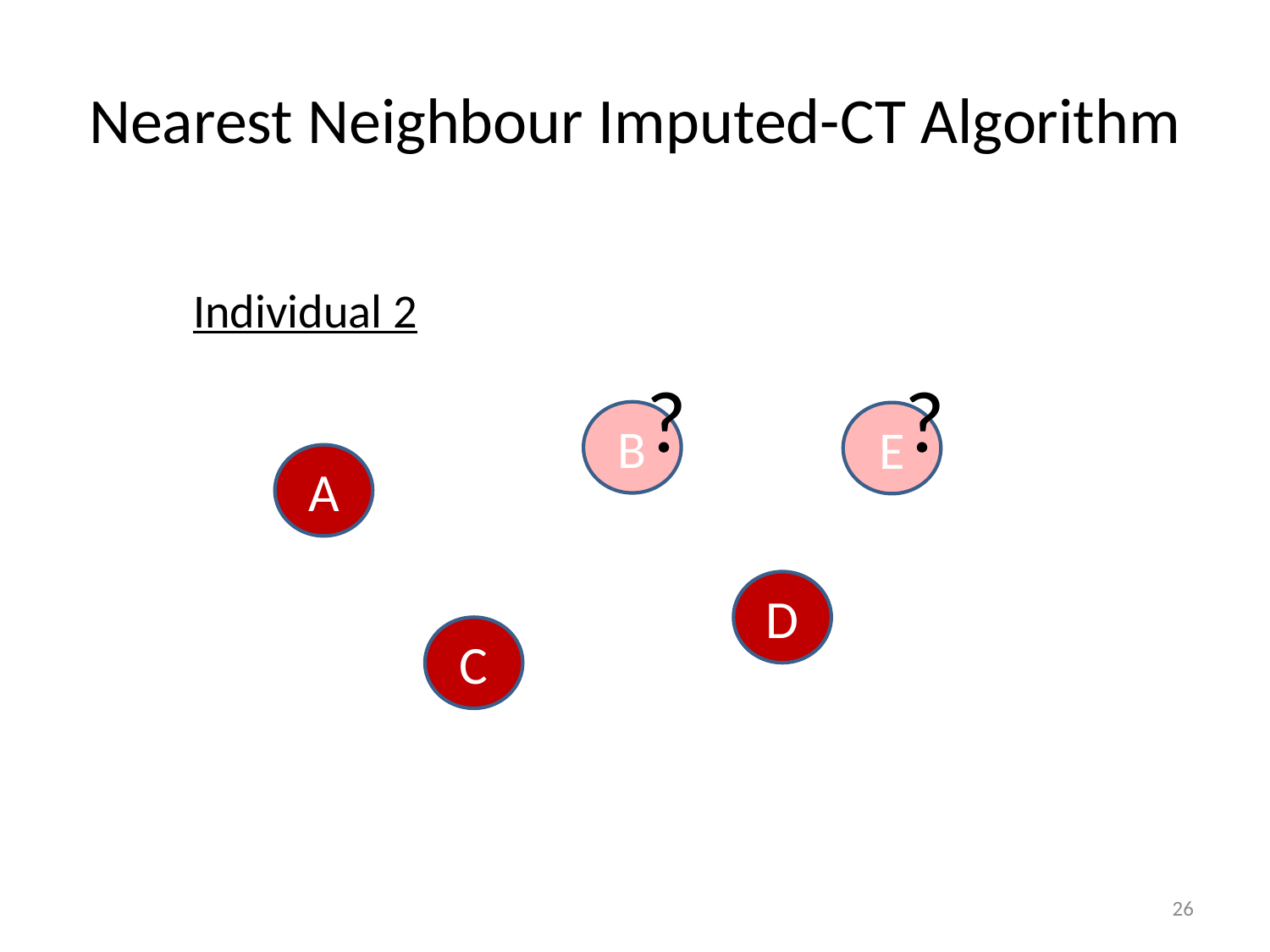

# Nearest Neighbour Imputed-CT Algorithm
Individual 2
?
?
B
E
A
D
C
26